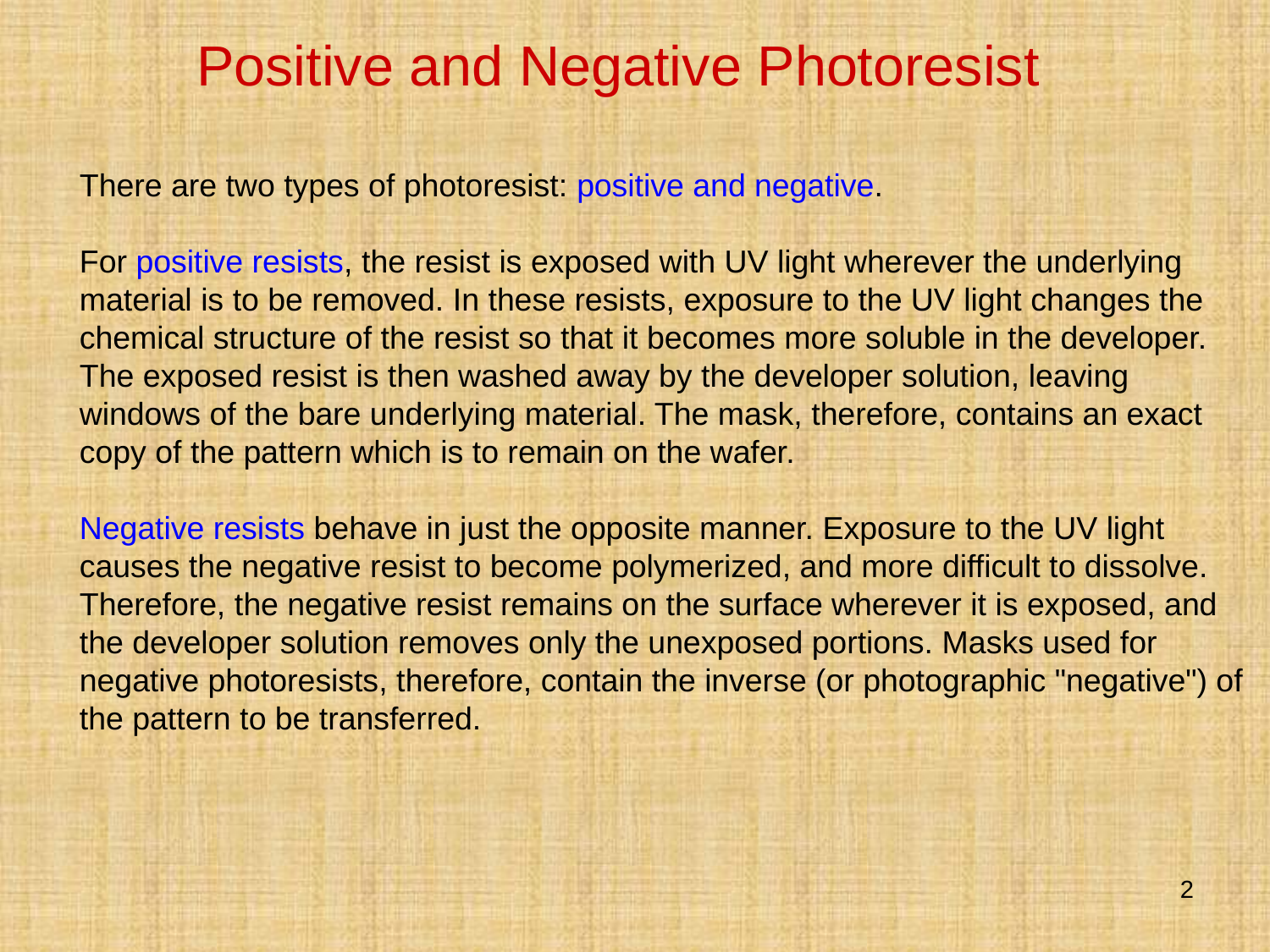

Positive and Negative Photoresist
There are two types of photoresist: positive and negative.

For positive resists, the resist is exposed with UV light wherever the underlying material is to be removed. In these resists, exposure to the UV light changes the chemical structure of the resist so that it becomes more soluble in the developer. The exposed resist is then washed away by the developer solution, leaving windows of the bare underlying material. The mask, therefore, contains an exact copy of the pattern which is to remain on the wafer.

Negative resists behave in just the opposite manner. Exposure to the UV light causes the negative resist to become polymerized, and more difficult to dissolve. Therefore, the negative resist remains on the surface wherever it is exposed, and the developer solution removes only the unexposed portions. Masks used for negative photoresists, therefore, contain the inverse (or photographic "negative") of the pattern to be transferred.
2